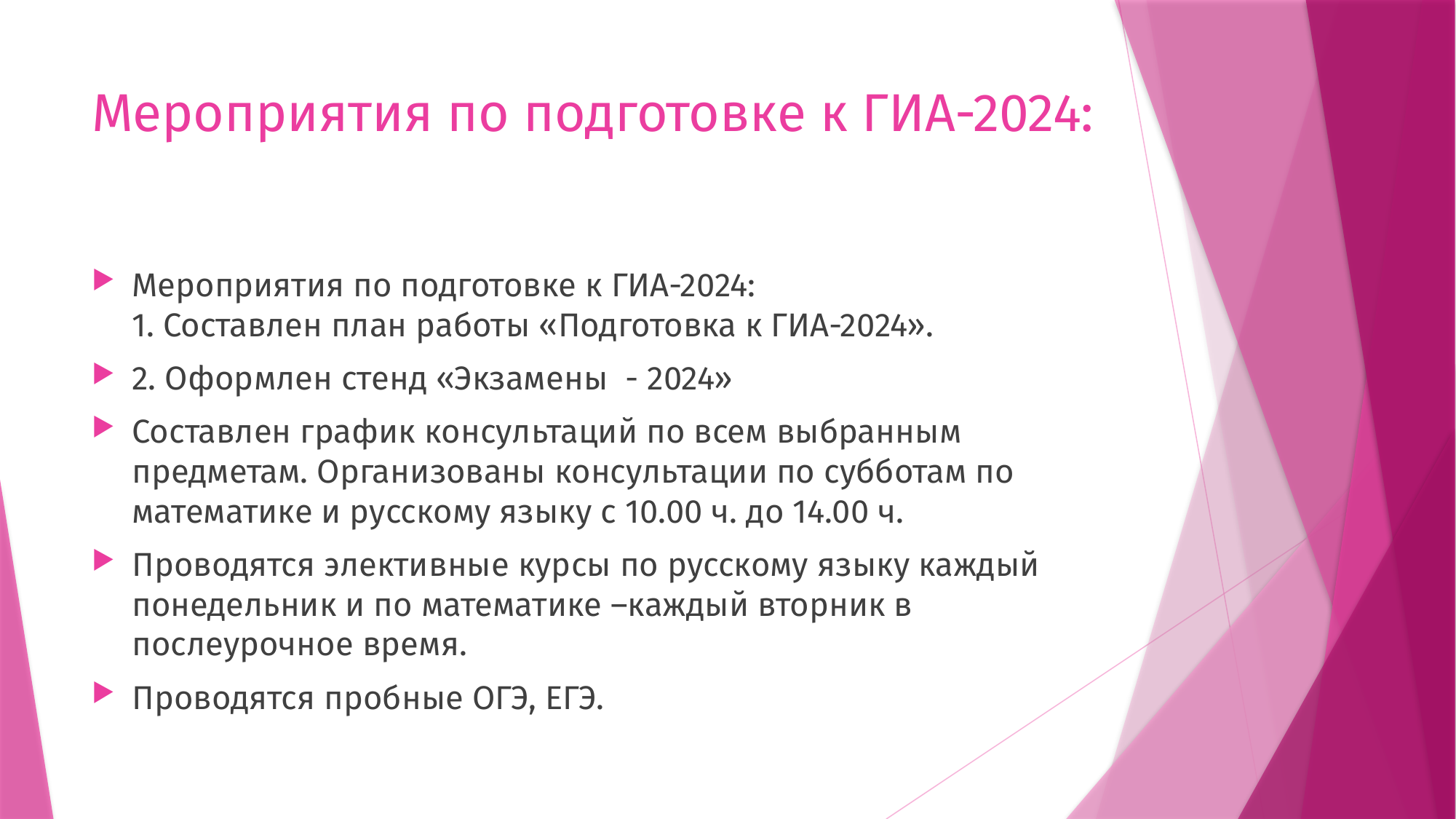

# Мероприятия по подготовке к ГИА-2024:
Мероприятия по подготовке к ГИА-2024:
1. Составлен план работы «Подготовка к ГИА-2024».
2. Оформлен стенд «Экзамены  - 2024»
Составлен график консультаций по всем выбранным предметам. Организованы консультации по субботам по математике и русскому языку с 10.00 ч. до 14.00 ч.
Проводятся элективные курсы по русскому языку каждый понедельник и по математике –каждый вторник в послеурочное время.
Проводятся пробные ОГЭ, ЕГЭ.